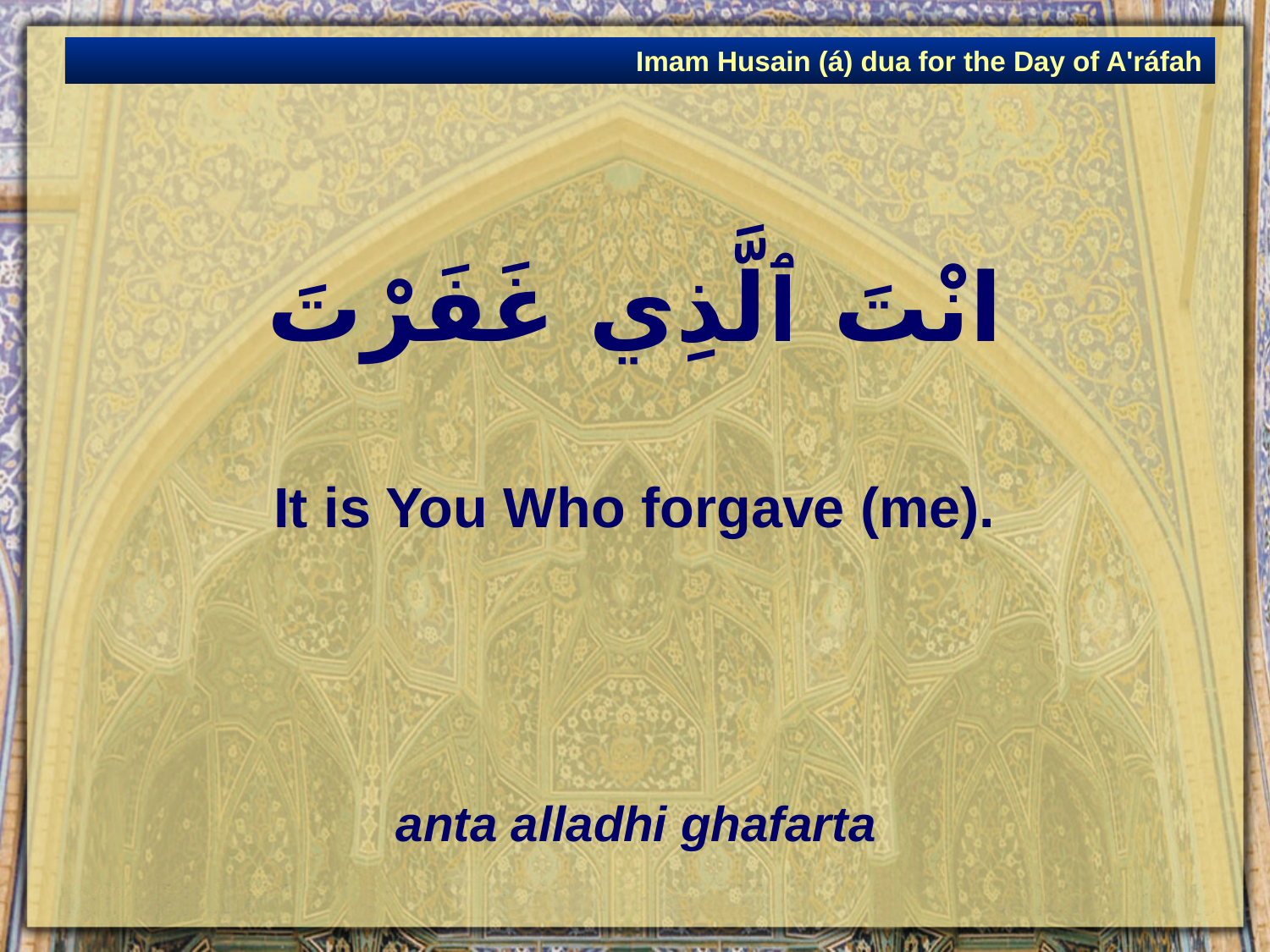

Imam Husain (á) dua for the Day of A'ráfah
# انْتَ ٱلَّذِي غَفَرْتَ
It is You Who forgave (me).
anta alladhi ghafarta